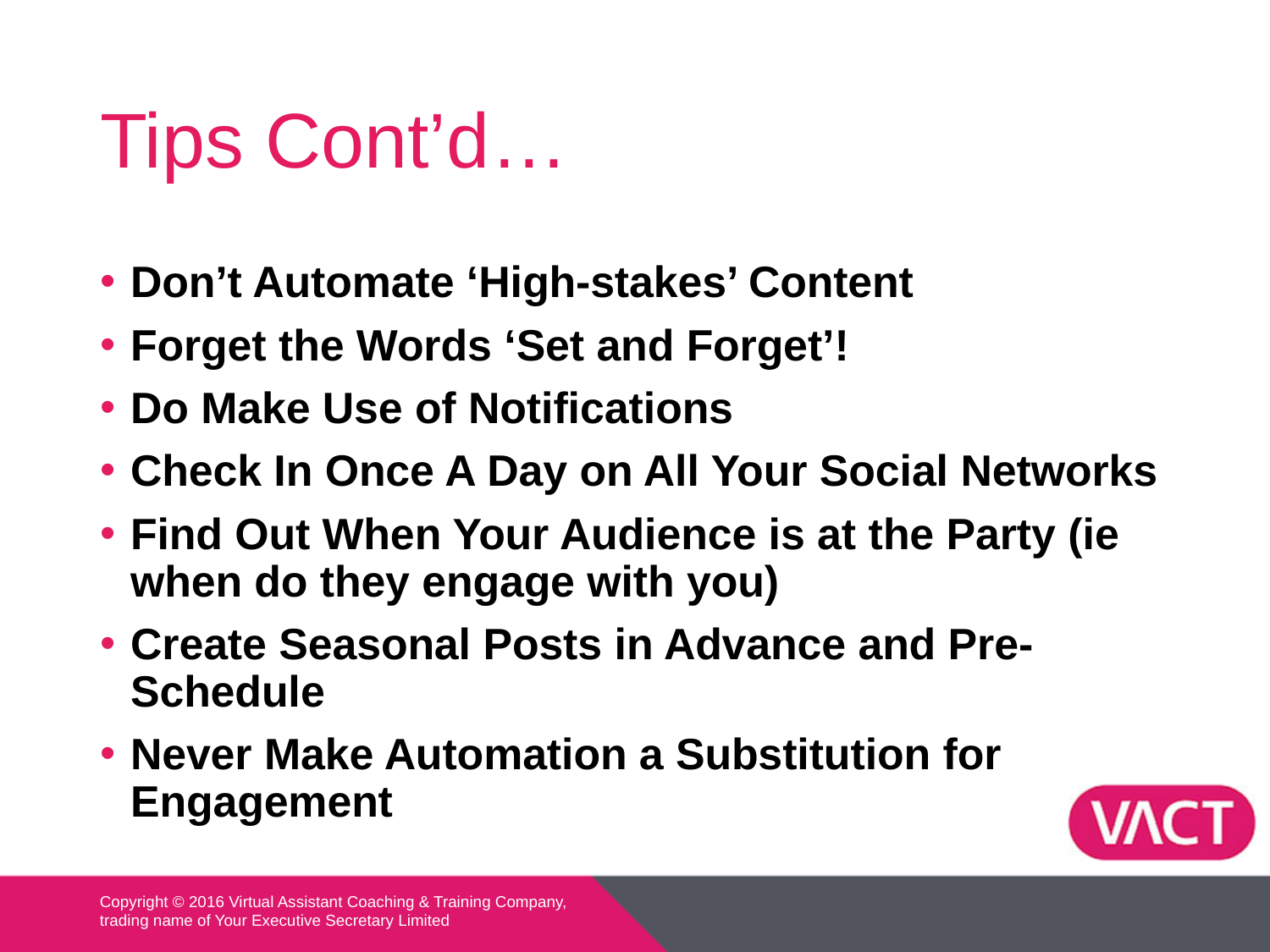

# Tips Cont’d…
Don’t Automate ‘High-stakes’ Content
Forget the Words ‘Set and Forget’!
Do Make Use of Notifications
Check In Once A Day on All Your Social Networks
Find Out When Your Audience is at the Party (ie when do they engage with you)
Create Seasonal Posts in Advance and Pre-Schedule
Never Make Automation a Substitution for Engagement